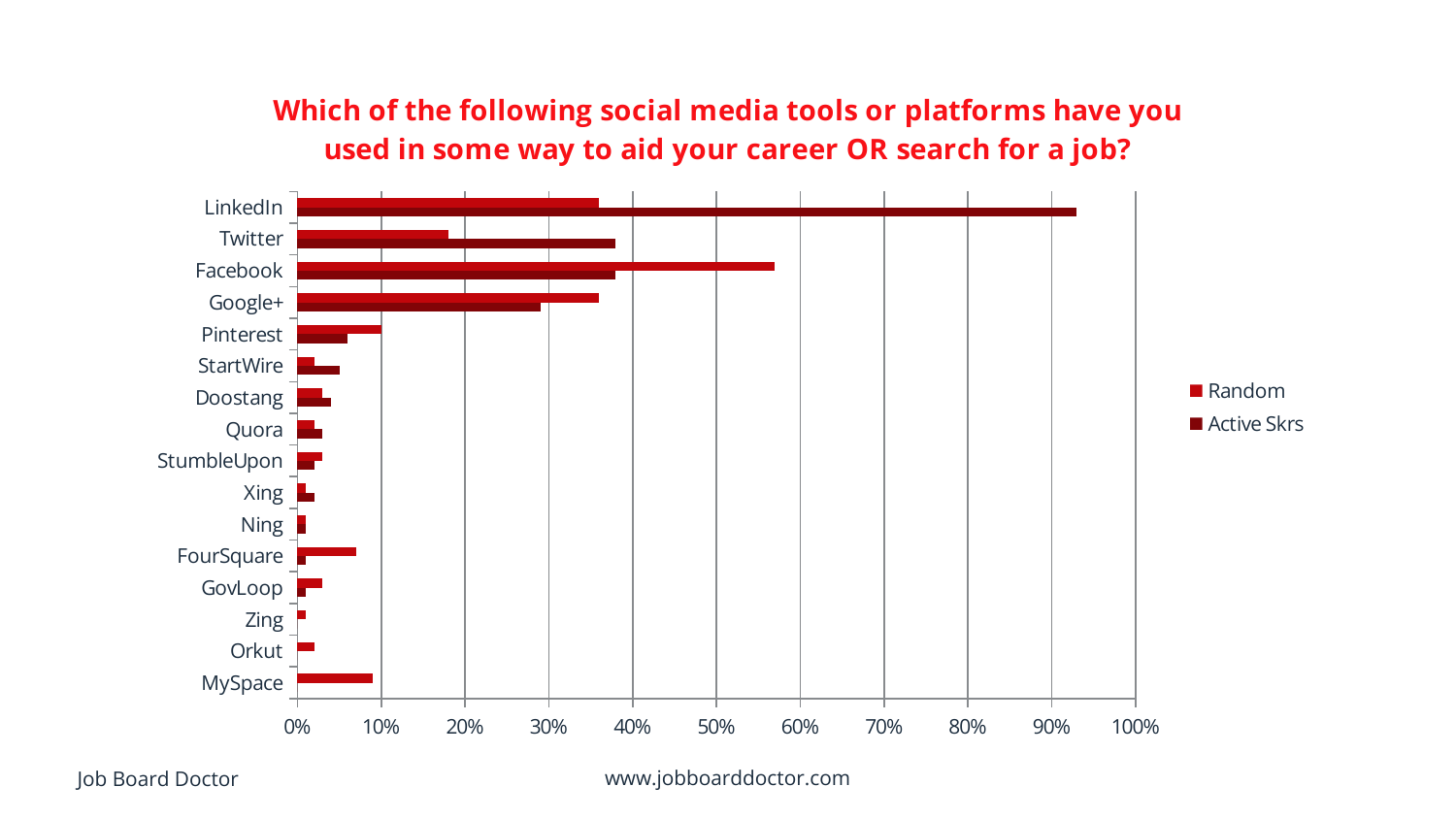

### Chart: Which of the following social media tools or platforms have you used in some way to aid your career OR search for a job?

| Category | Active Skrs | Random |
|---|---|---|
| MySpace | 0.0 | 0.09 |
| Orkut | 0.0 | 0.02 |
| Zing | 0.0 | 0.01 |
| GovLoop | 0.01 | 0.03 |
| FourSquare | 0.01 | 0.07 |
| Ning | 0.01 | 0.01 |
| Xing | 0.02 | 0.01 |
| StumbleUpon | 0.02 | 0.03 |
| Quora | 0.03 | 0.02 |
| Doostang | 0.04 | 0.03 |
| StartWire | 0.05 | 0.02 |
| Pinterest | 0.06 | 0.1 |
| Google+ | 0.29 | 0.36 |
| Facebook | 0.38 | 0.57 |
| Twitter | 0.38 | 0.18 |
| LinkedIn | 0.93 | 0.36 |